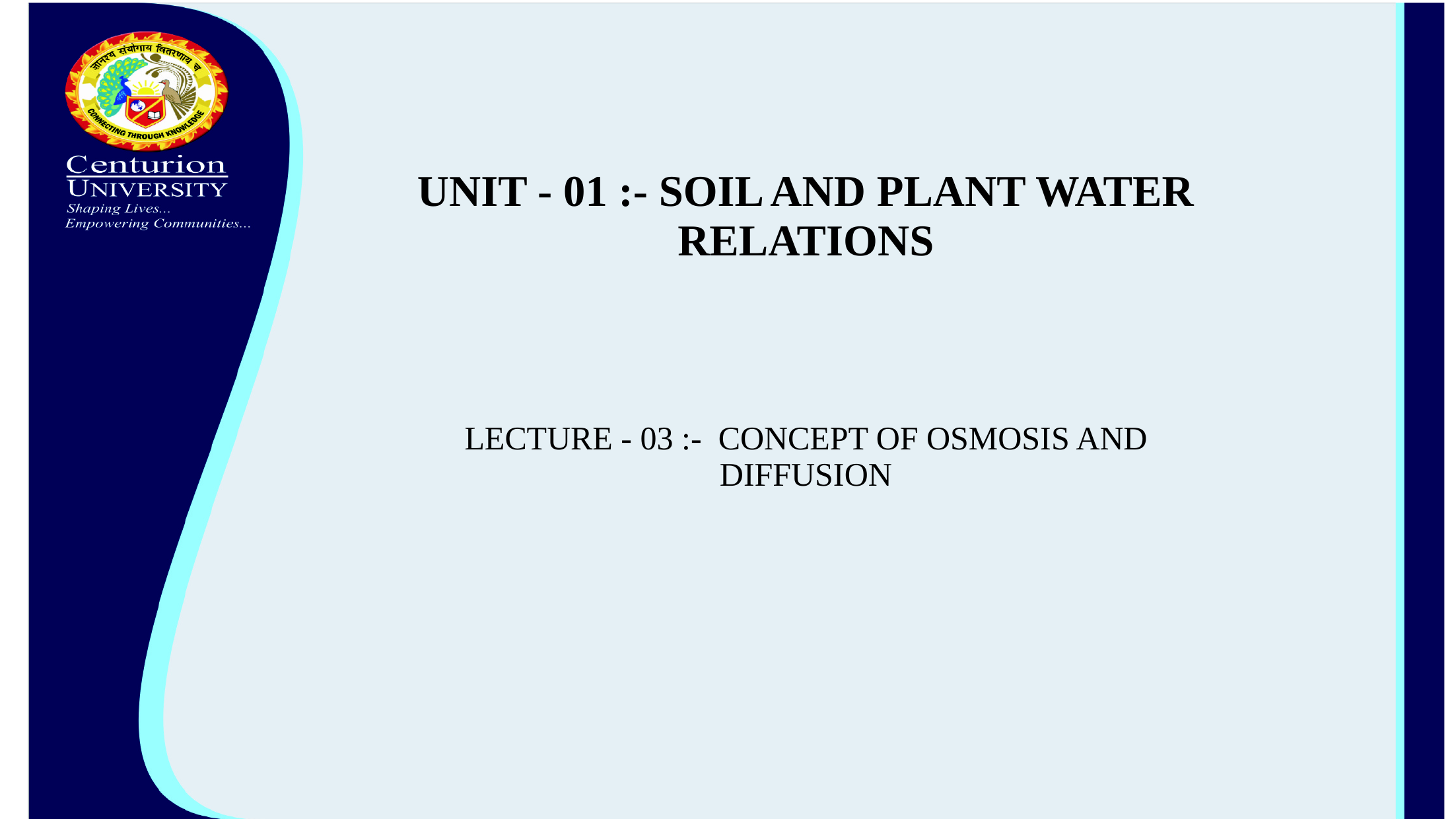

# UNIT - 01 :- SOIL AND PLANT WATER RELATIONS
LECTURE - 03 :-  CONCEPT OF OSMOSIS AND DIFFUSION